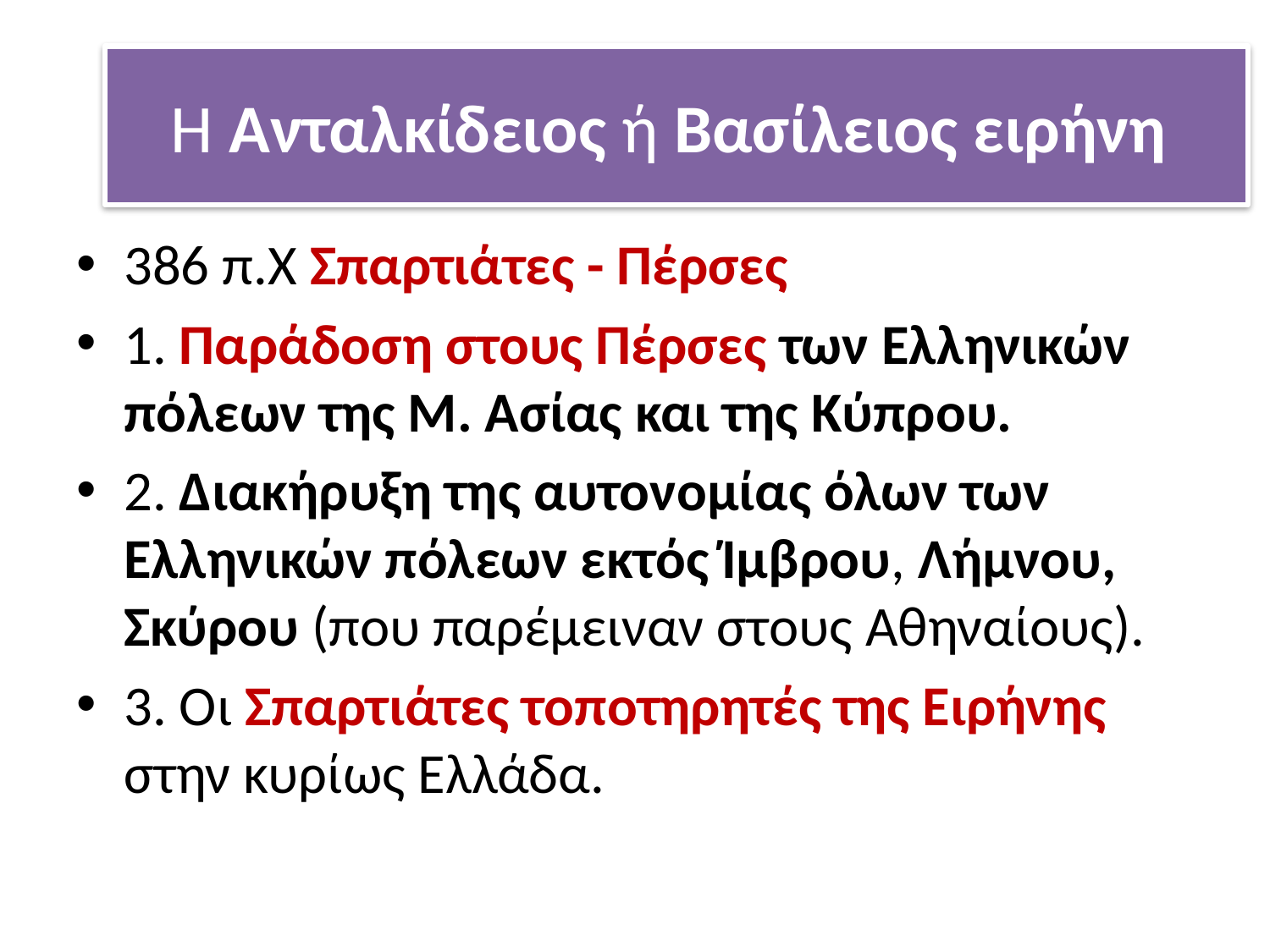

# Η Ανταλκίδειος ή Βασίλειος ειρήνη
386 π.Χ Σπαρτιάτες - Πέρσες
1. Παράδοση στους Πέρσες των Ελληνικών πόλεων της Μ. Ασίας και της Κύπρου.
2. Διακήρυξη της αυτονομίας όλων των Ελληνικών πόλεων εκτός Ίμβρου, Λήμνου, Σκύρου (που παρέμειναν στους Αθηναίους).
3. Οι Σπαρτιάτες τοποτηρητές της Ειρήνης στην κυρίως Ελλάδα.